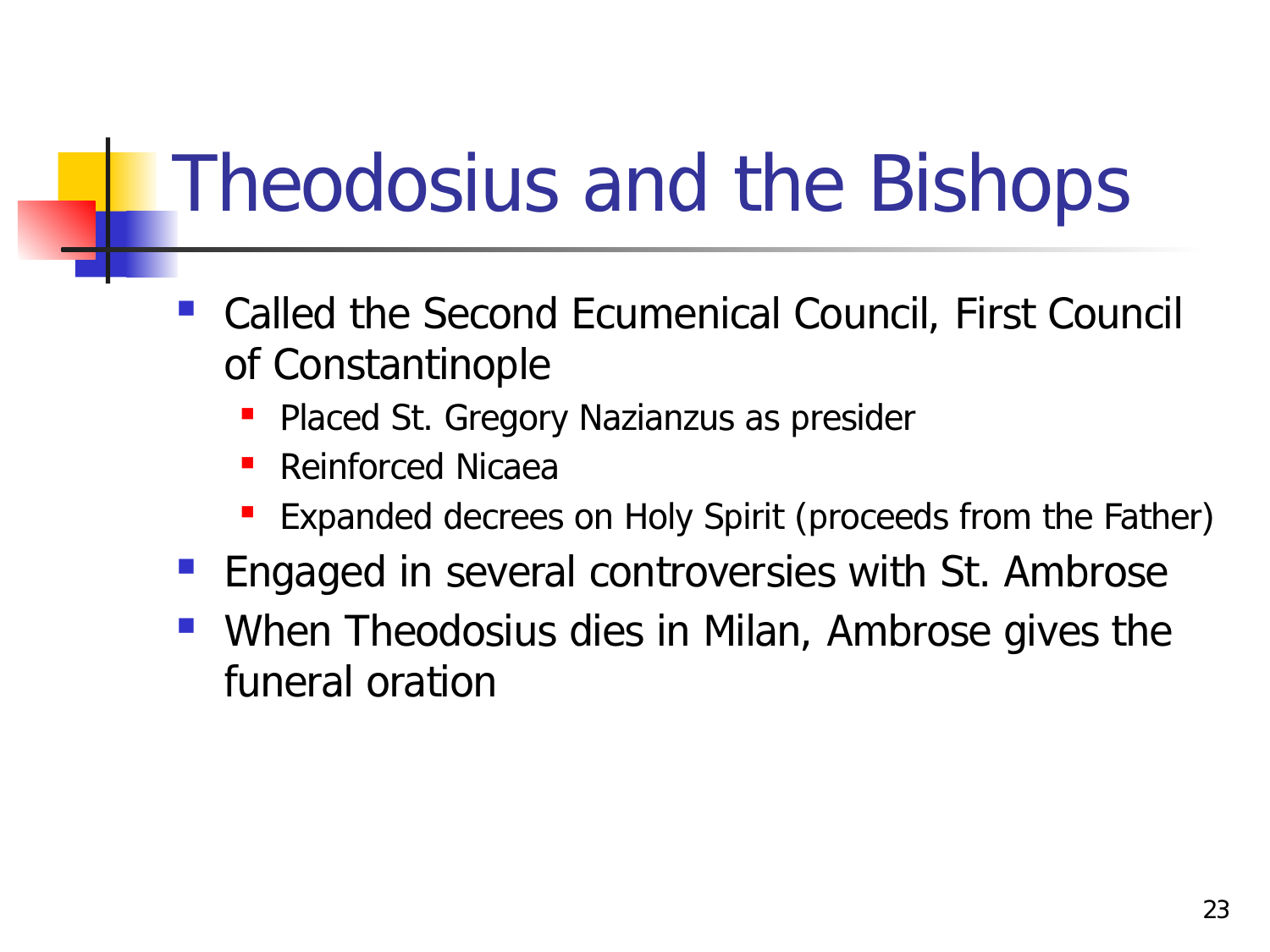

# Theodosius and the Bishops
Called the Second Ecumenical Council, First Council of Constantinople
Placed St. Gregory Nazianzus as presider
Reinforced Nicaea
Expanded decrees on Holy Spirit (proceeds from the Father)
Engaged in several controversies with St. Ambrose
When Theodosius dies in Milan, Ambrose gives the funeral oration
23